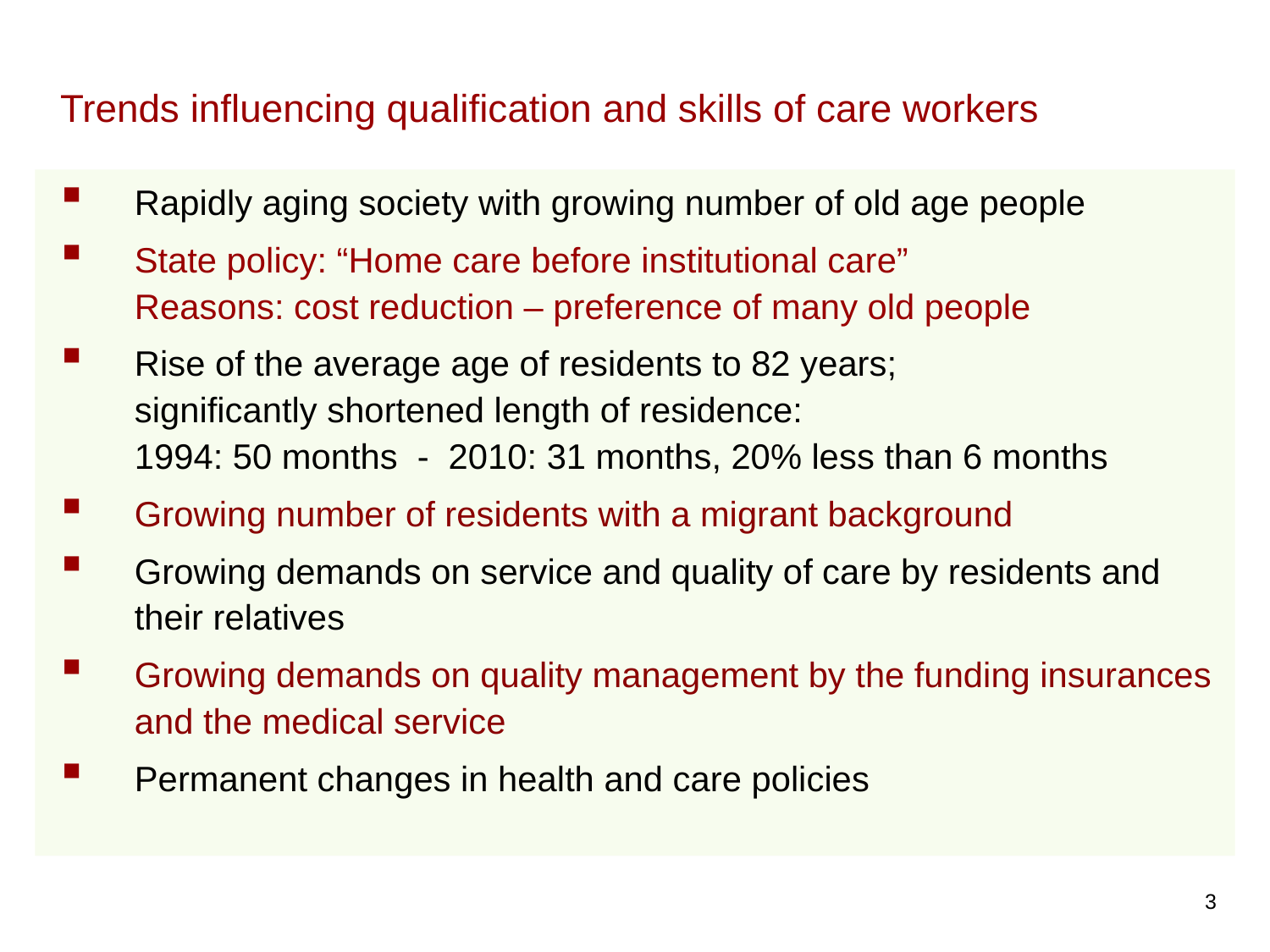

# Trends influencing qualification and skills of care workers
Rapidly aging society with growing number of old age people
State policy: “Home care before institutional care”
Reasons: cost reduction – preference of many old people
Rise of the average age of residents to 82 years;
significantly shortened length of residence:
1994: 50 months  -  2010: 31 months, 20% less than 6 months
Growing number of residents with a migrant background
Growing demands on service and quality of care by residents and their relatives
Growing demands on quality management by the funding insurances and the medical service
Permanent changes in health and care policies

	3